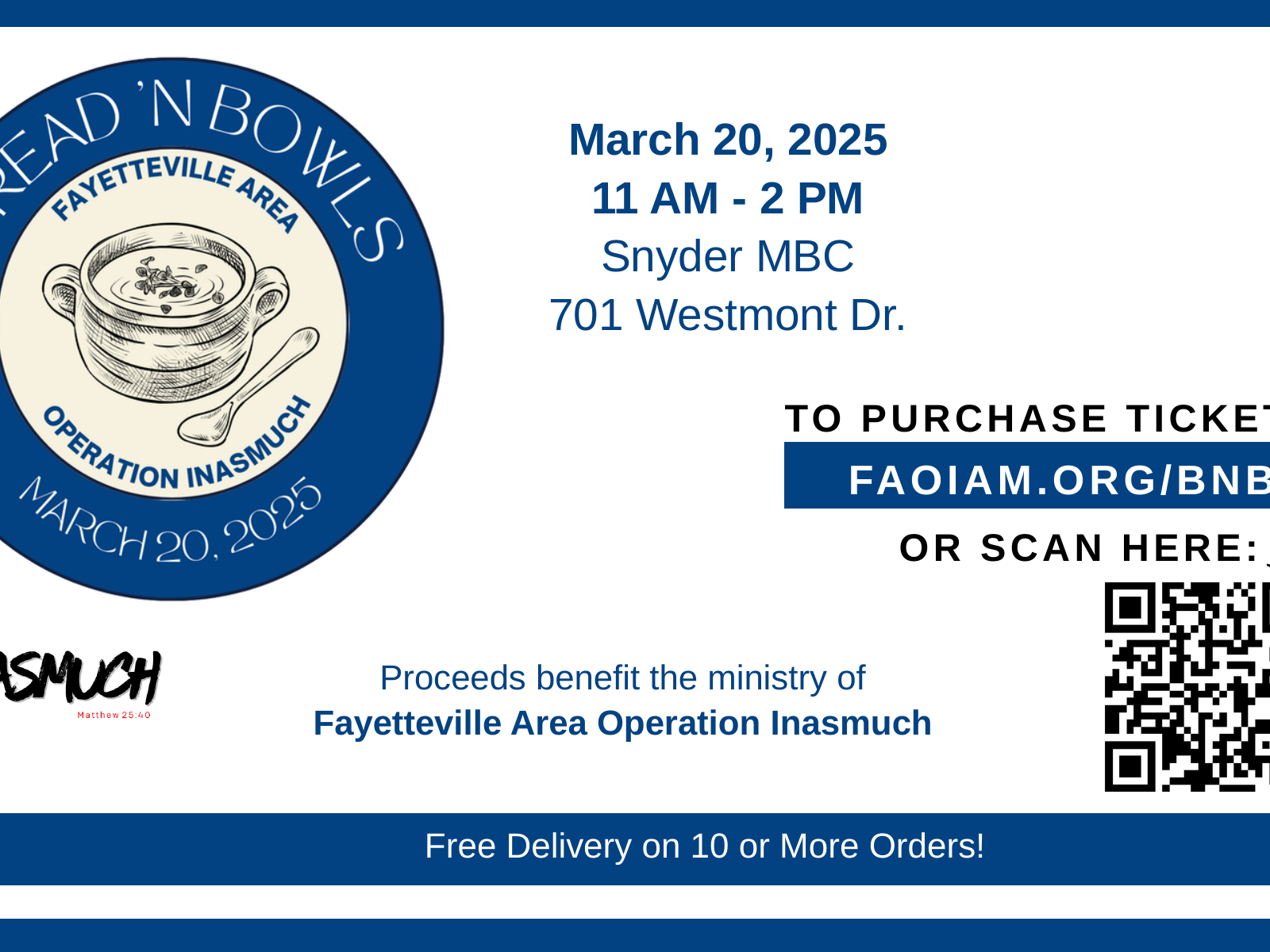

March 20, 2025
11 AM - 2 PM
Snyder MBC
701 Westmont Dr.

TO PURCHASE TICKETS:

FAOIAM.ORG/BNB

OR SCAN HERE:

Proceeds benefit the ministry of
Fayetteville Area Operation Inasmuch

Free Delivery on 10 or More Orders!